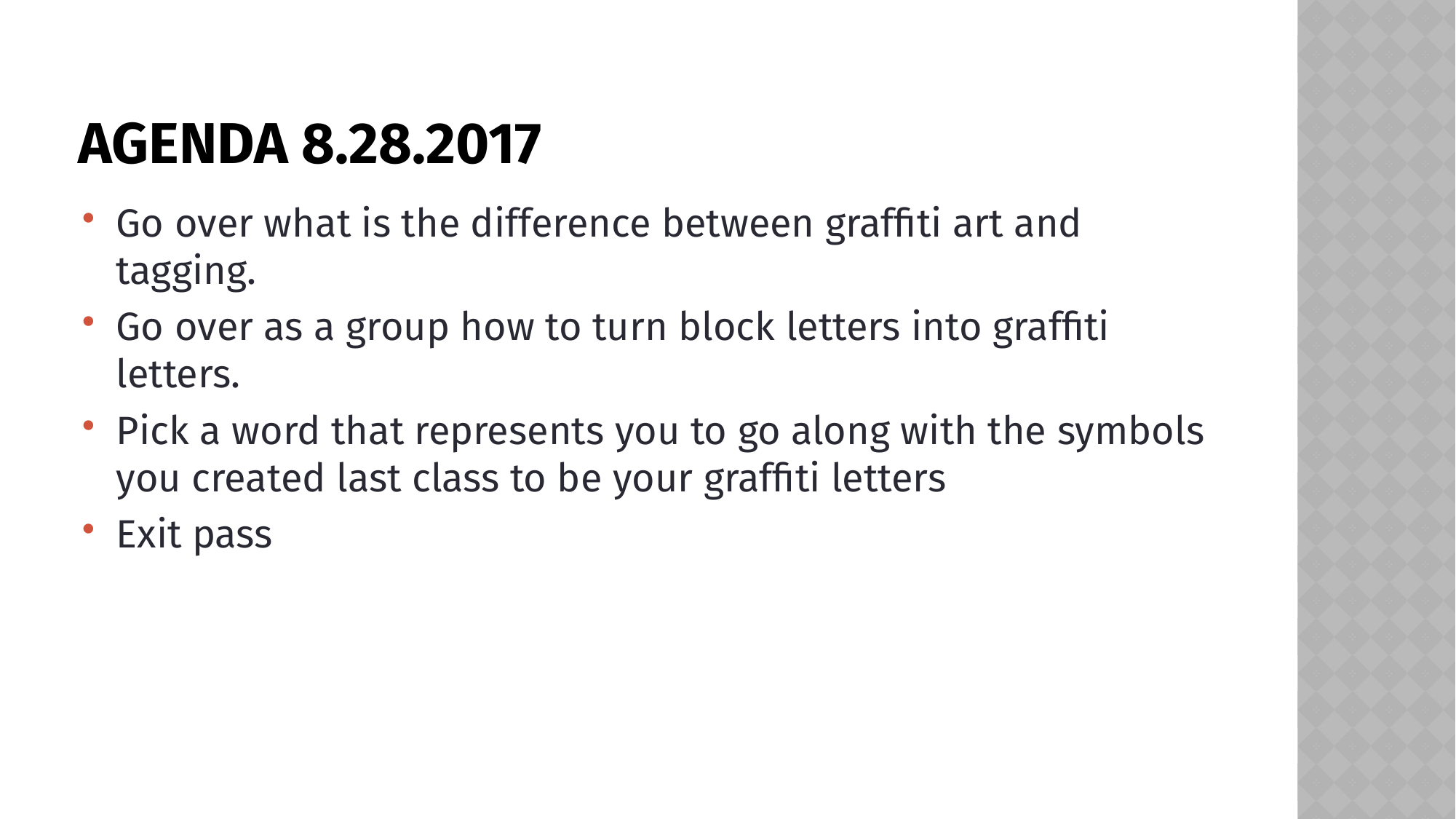

# Agenda 8.28.2017
Go over what is the difference between graffiti art and tagging.
Go over as a group how to turn block letters into graffiti letters.
Pick a word that represents you to go along with the symbols you created last class to be your graffiti letters
Exit pass